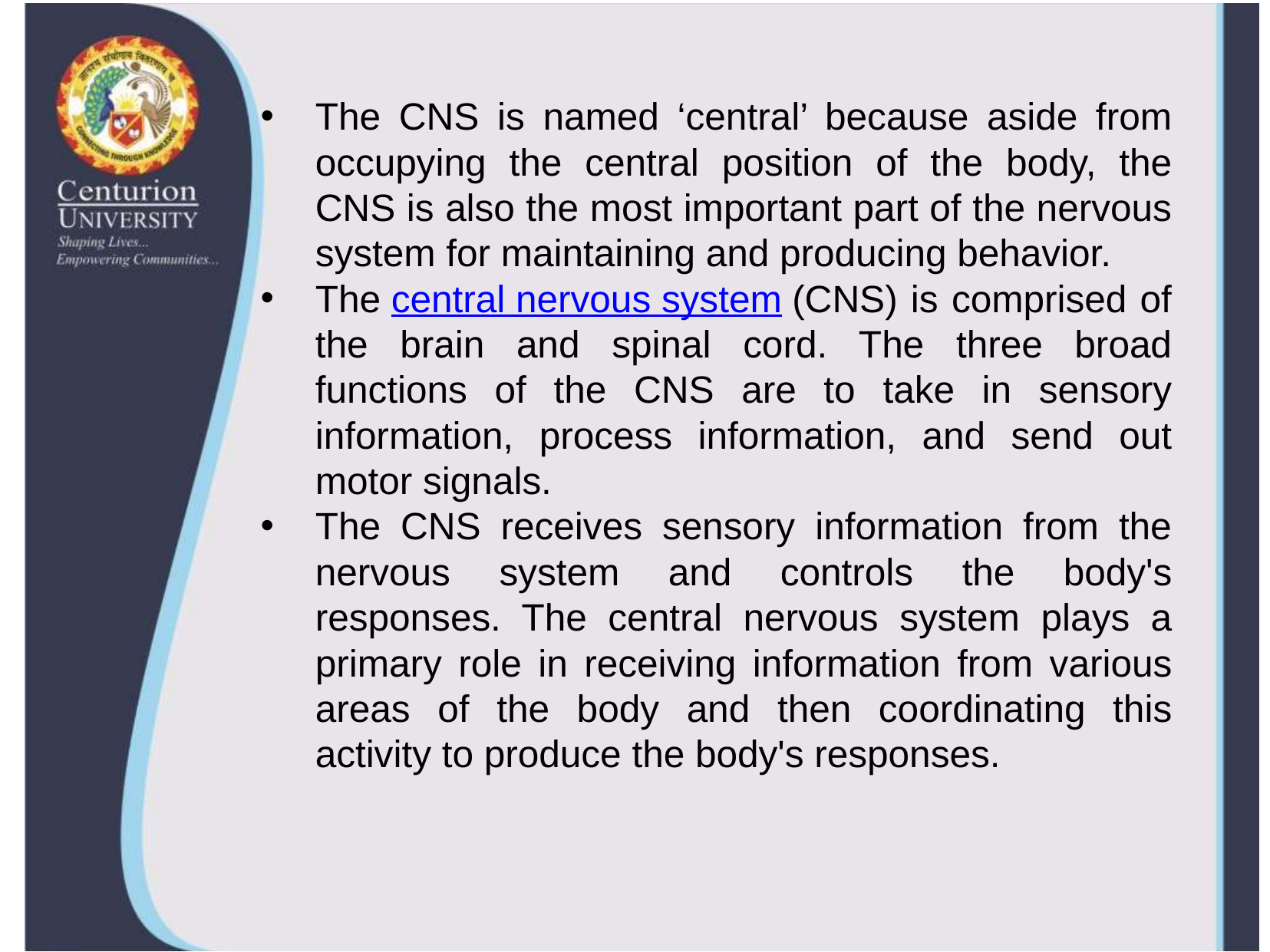

The CNS is named ‘central’ because aside from occupying the central position of the body, the CNS is also the most important part of the nervous system for maintaining and producing behavior.
The central nervous system (CNS) is comprised of the brain and spinal cord. The three broad functions of the CNS are to take in sensory information, process information, and send out motor signals.
The CNS receives sensory information from the nervous system and controls the body's responses. The central nervous system plays a primary role in receiving information from various areas of the body and then coordinating this activity to produce the body's responses.